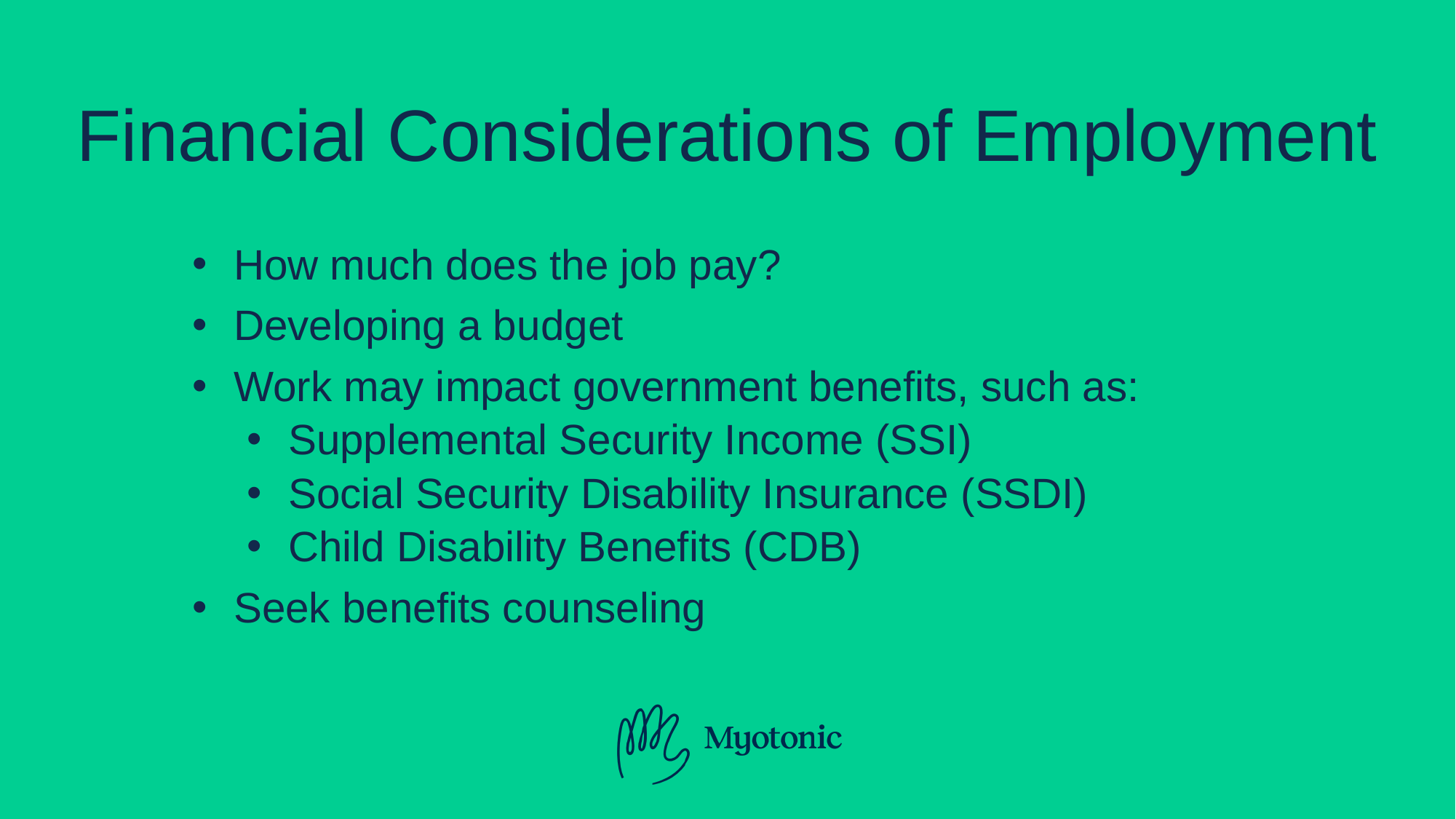

# Financial Considerations of Employment
How much does the job pay?
Developing a budget
Work may impact government benefits, such as:
Supplemental Security Income (SSI)
Social Security Disability Insurance (SSDI)
Child Disability Benefits (CDB)
Seek benefits counseling